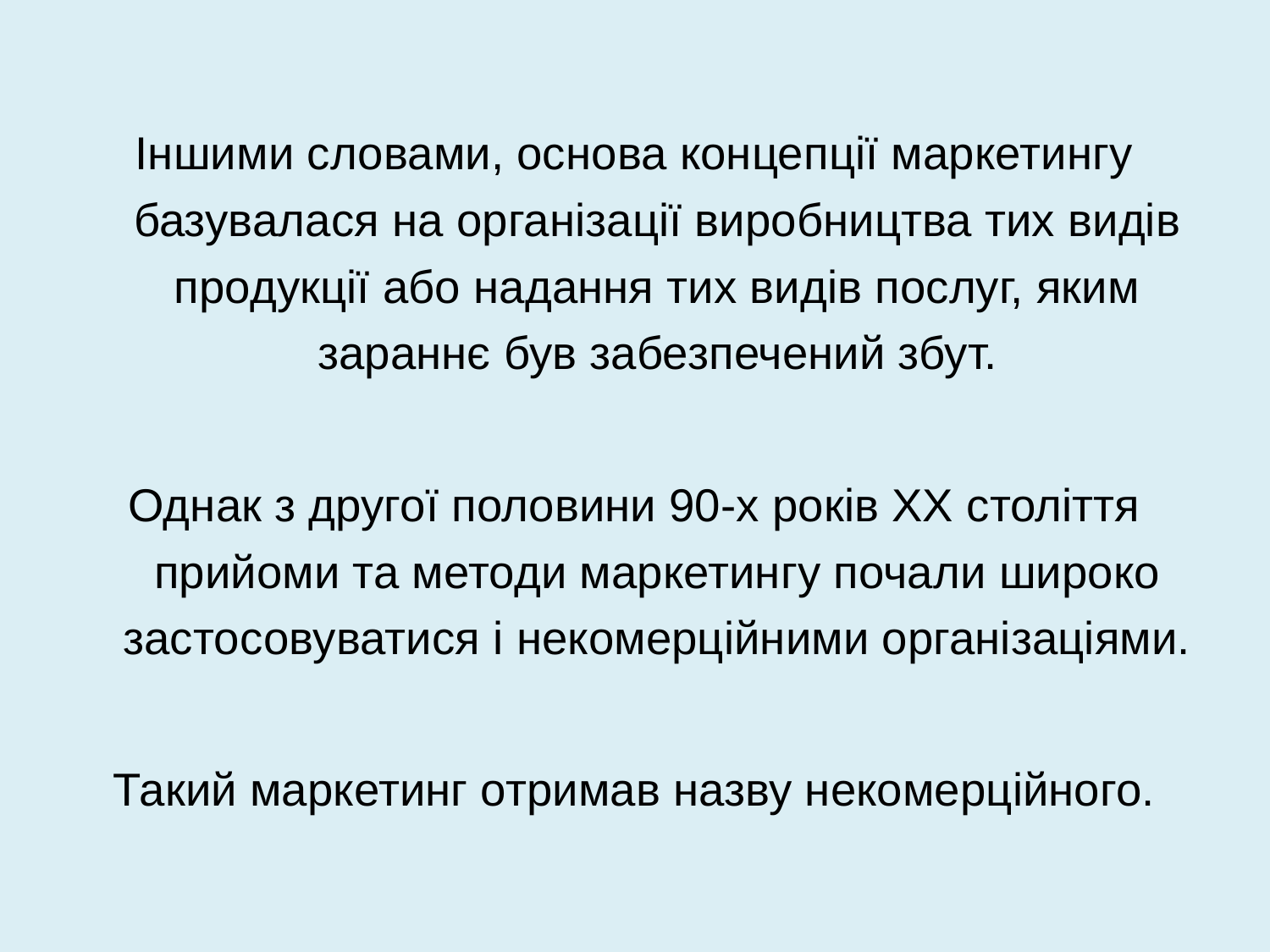

Іншими словами, основа концепції маркетингу базувалася на організації виробництва тих видів продукції або надання тих видів послуг, яким зараннє був забезпечений збут.

Однак з другої половини 90-х років ХХ століття прийоми та методи маркетингу почали широко застосовуватися і некомерційними організаціями.

Такий маркетинг отримав назву некомерційного.